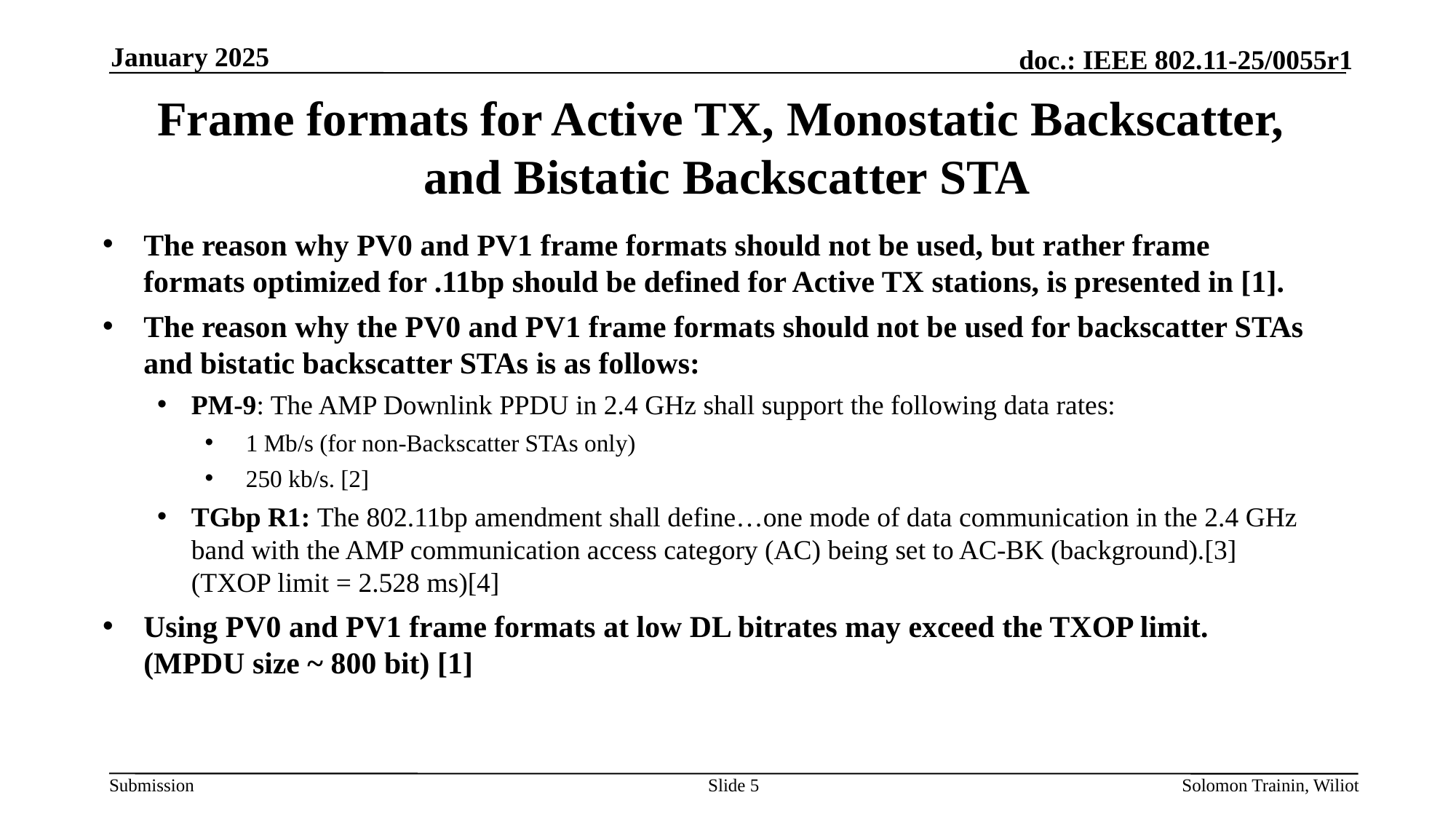

January 2025
# Frame formats for Active TX, Monostatic Backscatter,  and Bistatic Backscatter STA
The reason why PV0 and PV1 frame formats should not be used, but rather frame formats optimized for .11bp should be defined for Active TX stations, is presented in [1].
The reason why the PV0 and PV1 frame formats should not be used for backscatter STAs and bistatic backscatter STAs is as follows:
PM-9: The AMP Downlink PPDU in 2.4 GHz shall support the following data rates:
1 Mb/s (for non-Backscatter STAs only)
250 kb/s. [2]
TGbp R1: The 802.11bp amendment shall define…one mode of data communication in the 2.4 GHz band with the AMP communication access category (AC) being set to AC-BK (background).[3] (TXOP limit = 2.528 ms)[4]
Using PV0 and PV1 frame formats at low DL bitrates may exceed the TXOP limit. (MPDU size ~ 800 bit) [1]

Slide 5
Solomon Trainin, Wiliot